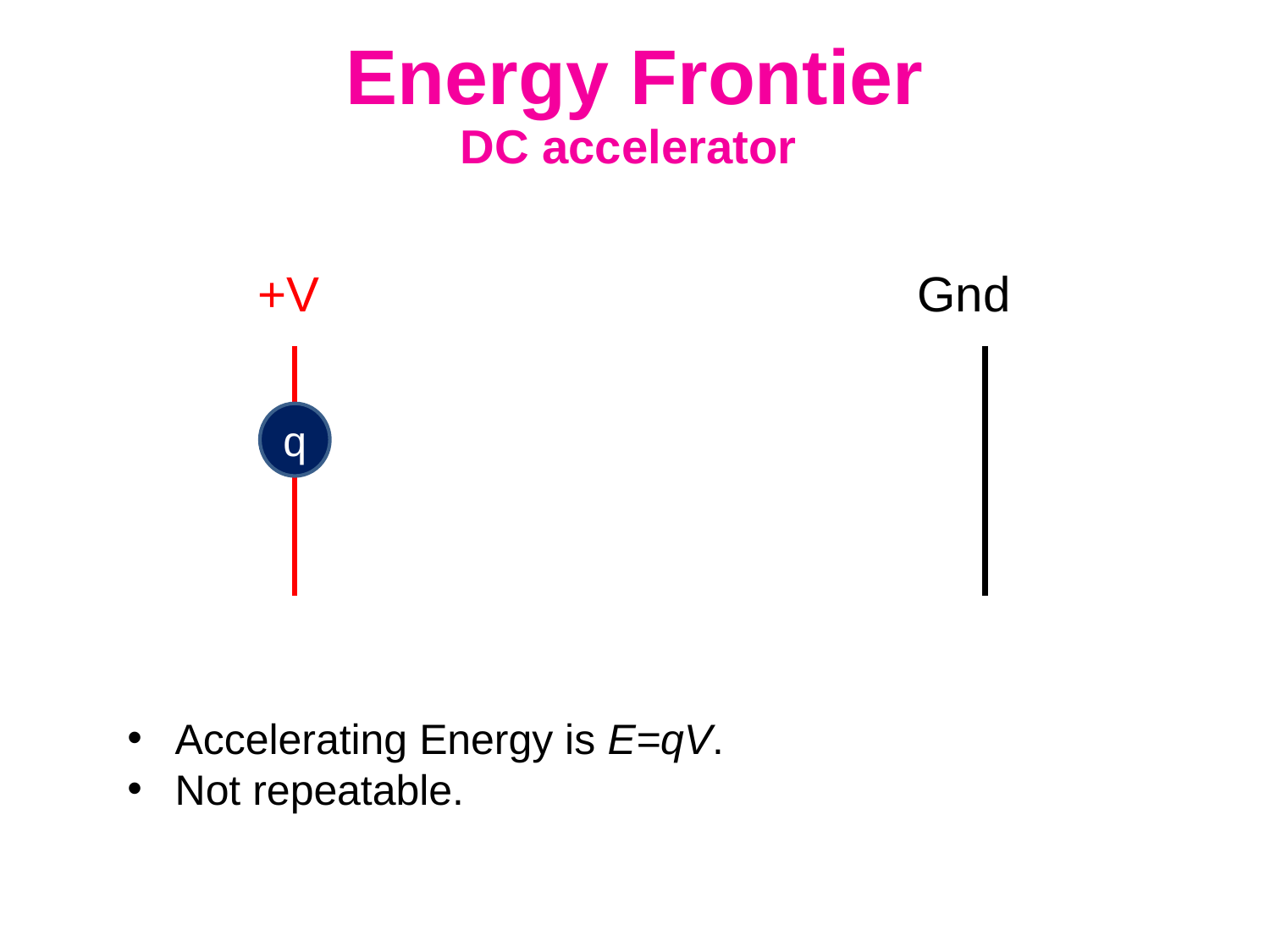

# Energy Frontier DC accelerator
+V
Gnd
q
Accelerating Energy is E=qV.
Not repeatable.